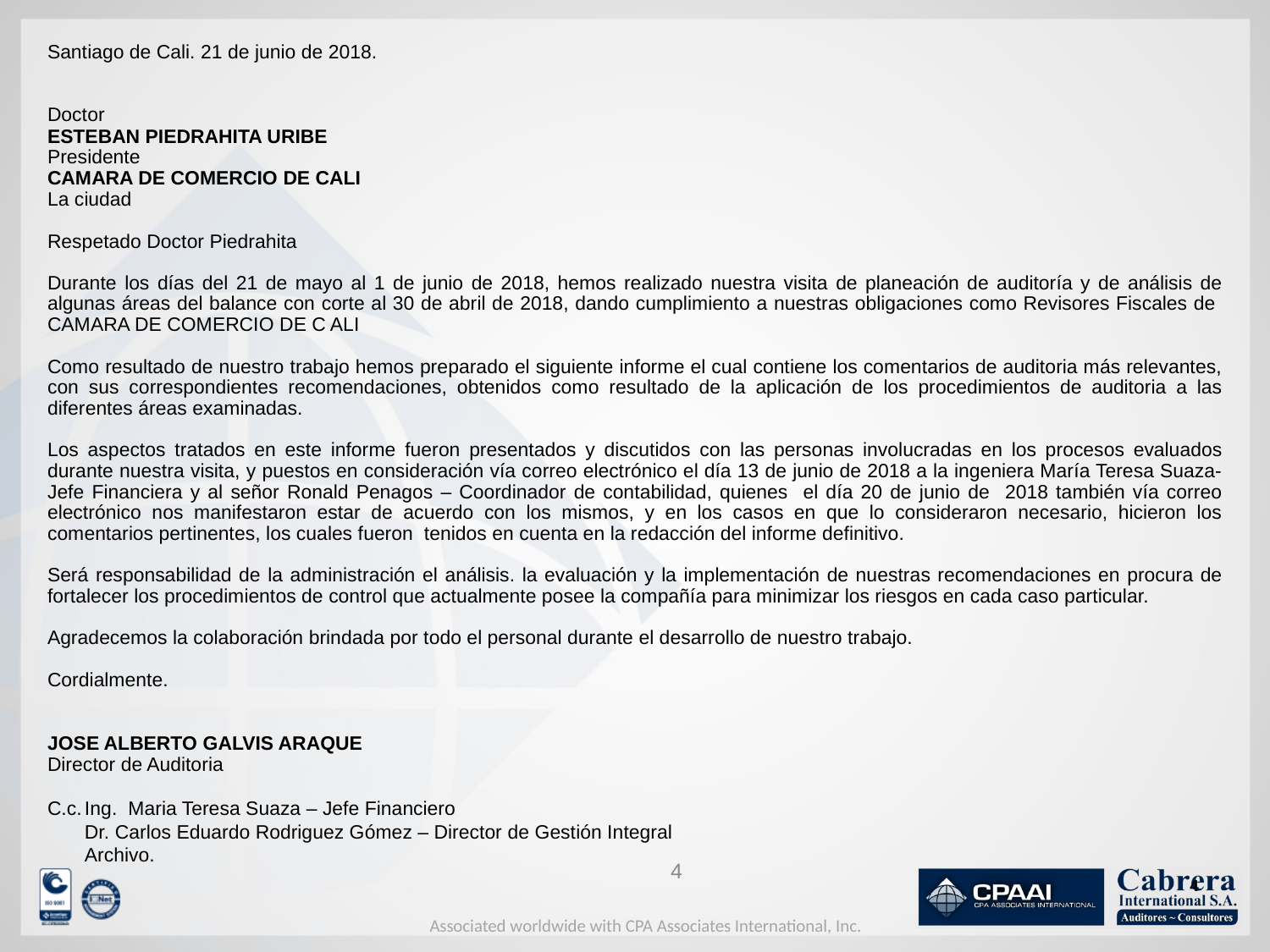

Santiago de Cali. 21 de junio de 2018.

Doctor
ESTEBAN PIEDRAHITA URIBE
Presidente
CAMARA DE COMERCIO DE CALI
La ciudad

Respetado Doctor Piedrahita

Durante los días del 21 de mayo al 1 de junio de 2018, hemos realizado nuestra visita de planeación de auditoría y de análisis de algunas áreas del balance con corte al 30 de abril de 2018, dando cumplimiento a nuestras obligaciones como Revisores Fiscales de  CAMARA DE COMERCIO DE C ALI

Como resultado de nuestro trabajo hemos preparado el siguiente informe el cual contiene los comentarios de auditoria más relevantes, con sus correspondientes recomendaciones, obtenidos como resultado de la aplicación de los procedimientos de auditoria a las diferentes áreas examinadas.

Los aspectos tratados en este informe fueron presentados y discutidos con las personas involucradas en los procesos evaluados durante nuestra visita, y puestos en consideración vía correo electrónico el día 13 de junio de 2018 a la ingeniera María Teresa Suaza- Jefe Financiera y al señor Ronald Penagos – Coordinador de contabilidad, quienes  el día 20 de junio de  2018 también vía correo electrónico nos manifestaron estar de acuerdo con los mismos, y en los casos en que lo consideraron necesario, hicieron los comentarios pertinentes, los cuales fueron  tenidos en cuenta en la redacción del informe definitivo.

Será responsabilidad de la administración el análisis. la evaluación y la implementación de nuestras recomendaciones en procura de fortalecer los procedimientos de control que actualmente posee la compañía para minimizar los riesgos en cada caso particular.

Agradecemos la colaboración brindada por todo el personal durante el desarrollo de nuestro trabajo.

Cordialmente.

JOSE ALBERTO GALVIS ARAQUE
Director de Auditoria

C.c.	Ing.  Maria Teresa Suaza – Jefe Financiero
	Dr. Carlos Eduardo Rodriguez Gómez – Director de Gestión Integral
	Archivo.

4
4